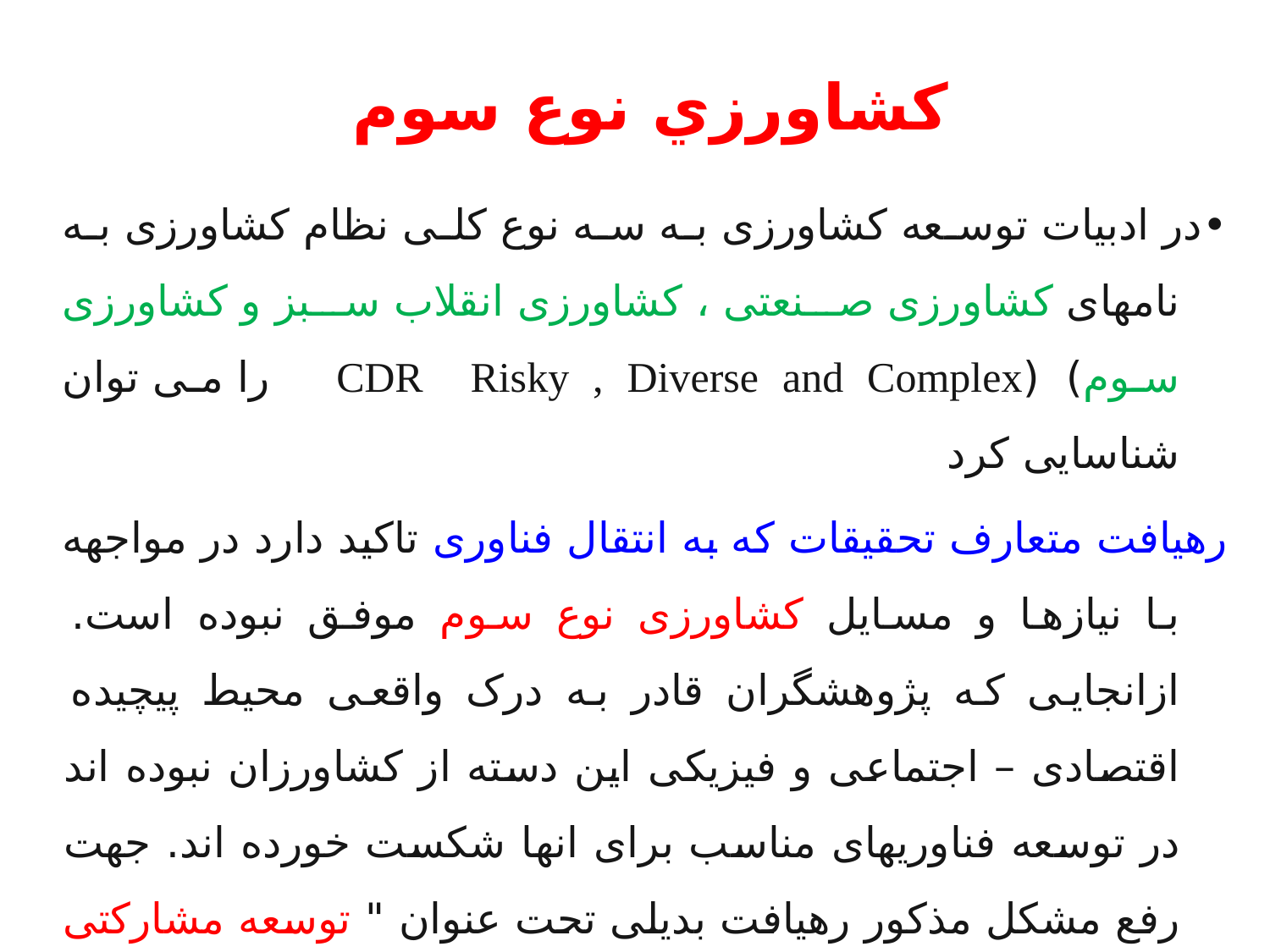

# كشاورزي نوع سوم
•	در ادبیات توسعه کشاورزی به سه نوع کلی نظام کشاورزی به نامهای کشاورزی صنعتی ، کشاورزی انقلاب سبز و کشاورزی سوم)  (CDR  Risky , Diverse and Complex   را می توان شناسایی کرد
رهیافت متعارف تحقیقات که به انتقال فناوری تاكيد دارد در مواجهه با نیازها و مسایل کشاورزی نوع سوم موفق نبوده است. ازانجایی که پژوهشگران قادر به درک واقعی محیط پیچیده اقتصادی – اجتماعی و فیزیکی این دسته از کشاورزان نبوده اند در توسعه فناوریهای مناسب برای انها شکست خورده اند. جهت رفع مشکل مذکور رهیافت بدیلی تحت عنوان " توسعه مشارکتی فن اوری " که اصطلاحا به آنPTD گفته می شود پای به عرصه توسعه کشاورزی گذاشته است.

34